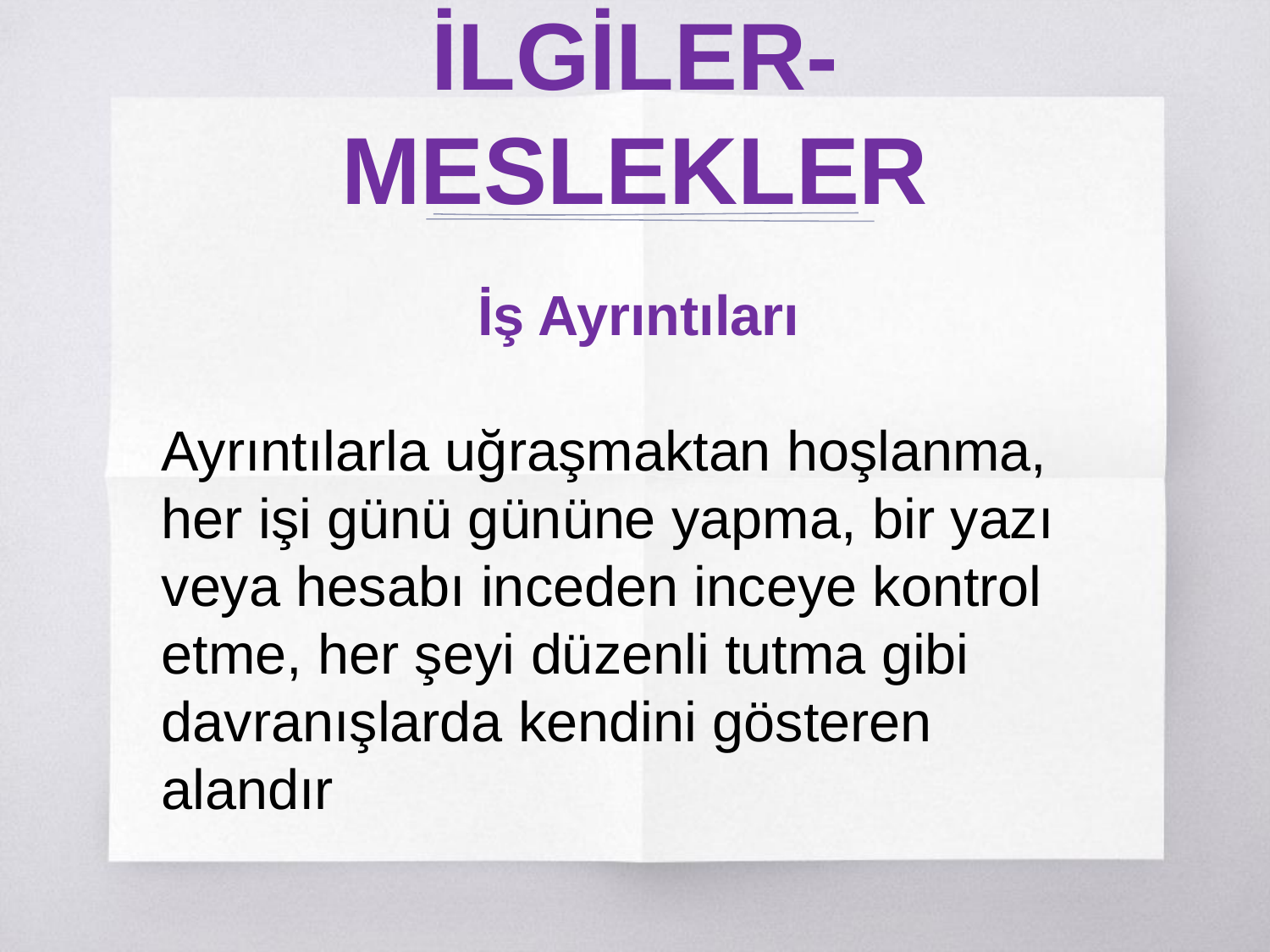

# İLGİLER-MESLEKLER
İş Ayrıntıları

Ayrıntılarla uğraşmaktan hoşlanma, her işi günü gününe yapma, bir yazı veya hesabı inceden inceye kontrol etme, her şeyi düzenli tutma gibi davranışlarda kendini gösteren alandır